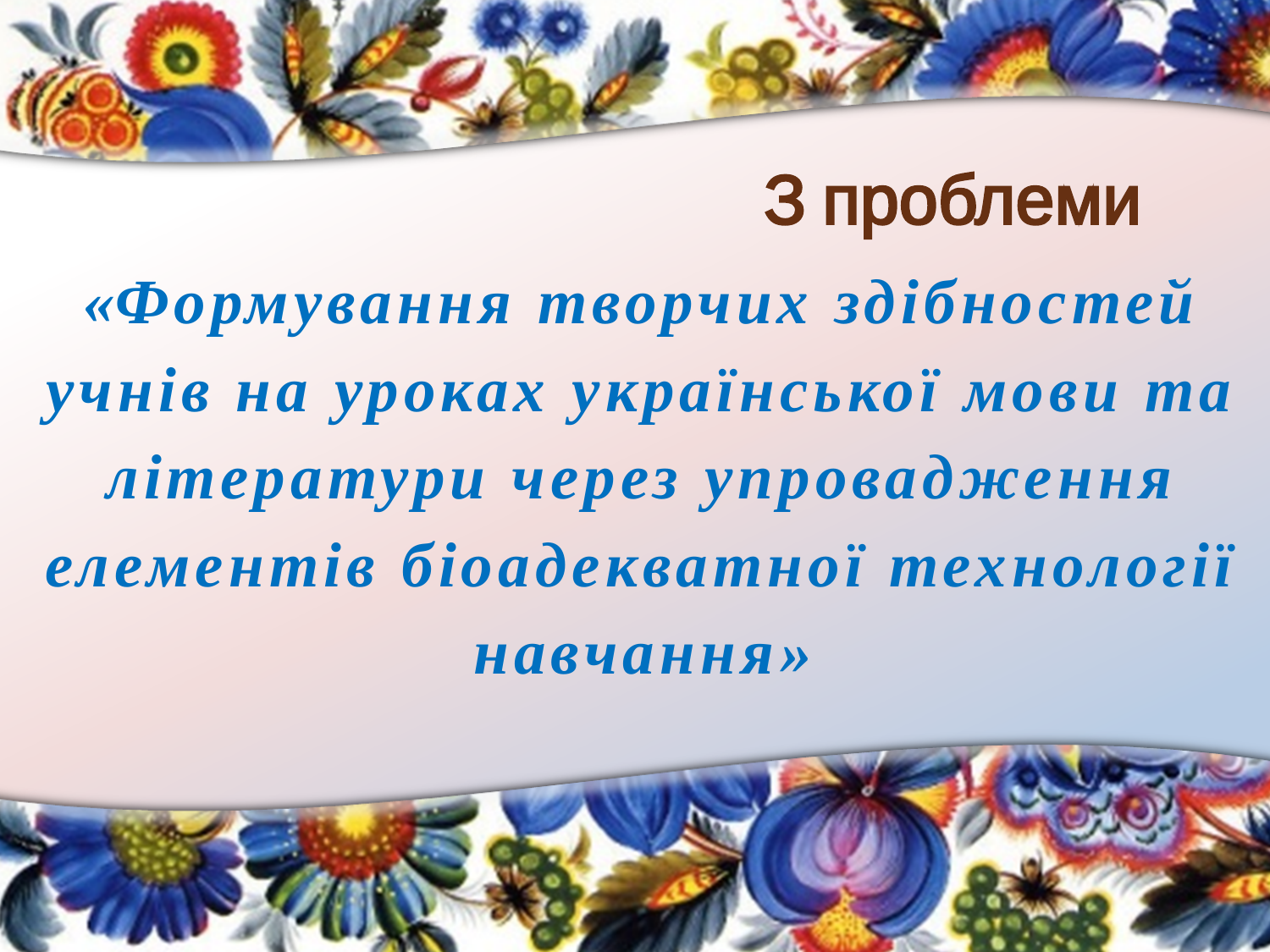

# З проблеми
«Формування творчих здібностей учнів на уроках української мови та літератури через упровадження елементів біоадекватної технології навчання»